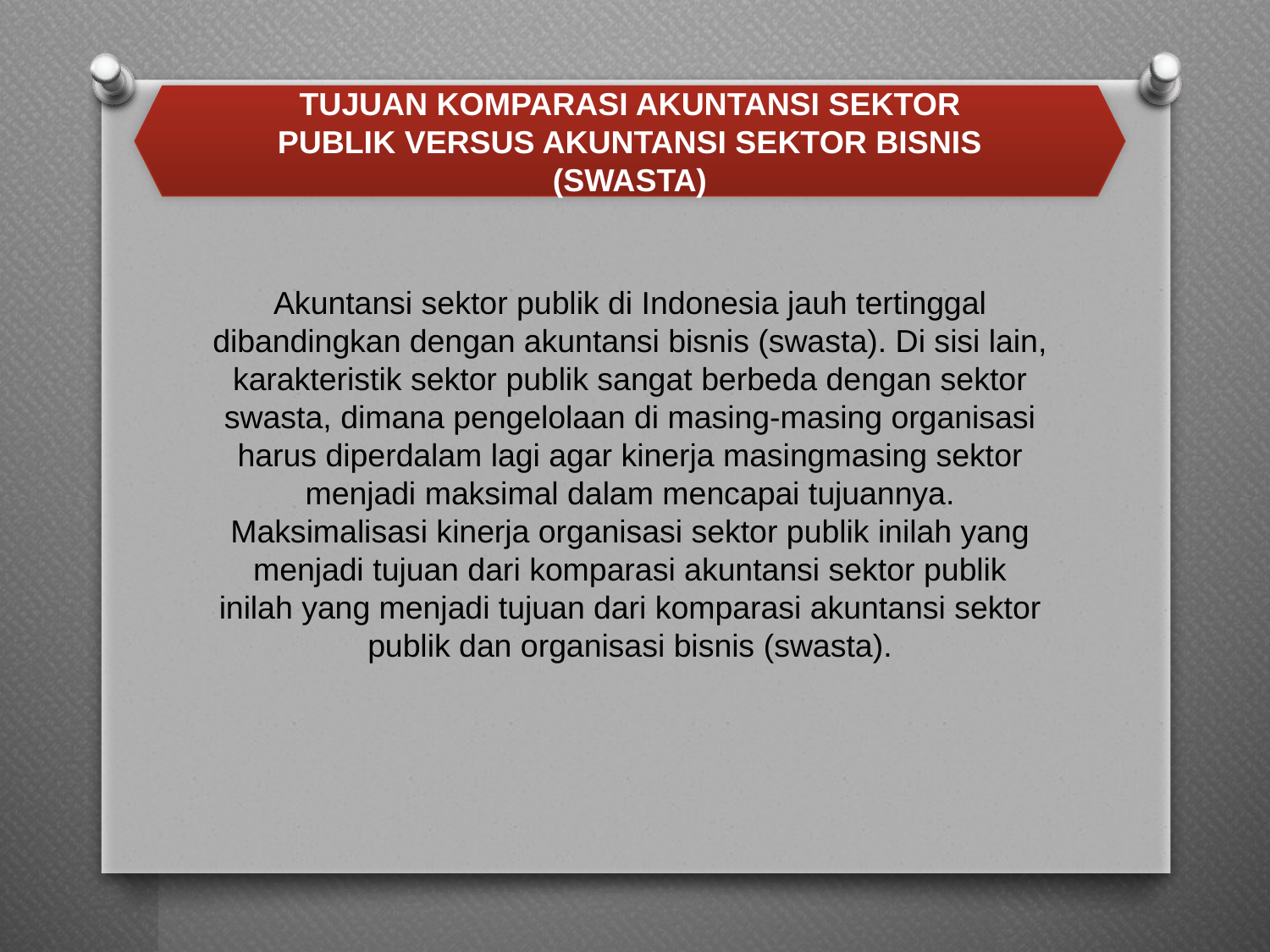

TUJUAN KOMPARASI AKUNTANSI SEKTOR PUBLIK VERSUS AKUNTANSI SEKTOR BISNIS (SWASTA)
Akuntansi sektor publik di Indonesia jauh tertinggal dibandingkan dengan akuntansi bisnis (swasta). Di sisi lain, karakteristik sektor publik sangat berbeda dengan sektor swasta, dimana pengelolaan di masing-masing organisasi harus diperdalam lagi agar kinerja masingmasing sektor menjadi maksimal dalam mencapai tujuannya. Maksimalisasi kinerja organisasi sektor publik inilah yang menjadi tujuan dari komparasi akuntansi sektor publik inilah yang menjadi tujuan dari komparasi akuntansi sektor publik dan organisasi bisnis (swasta).